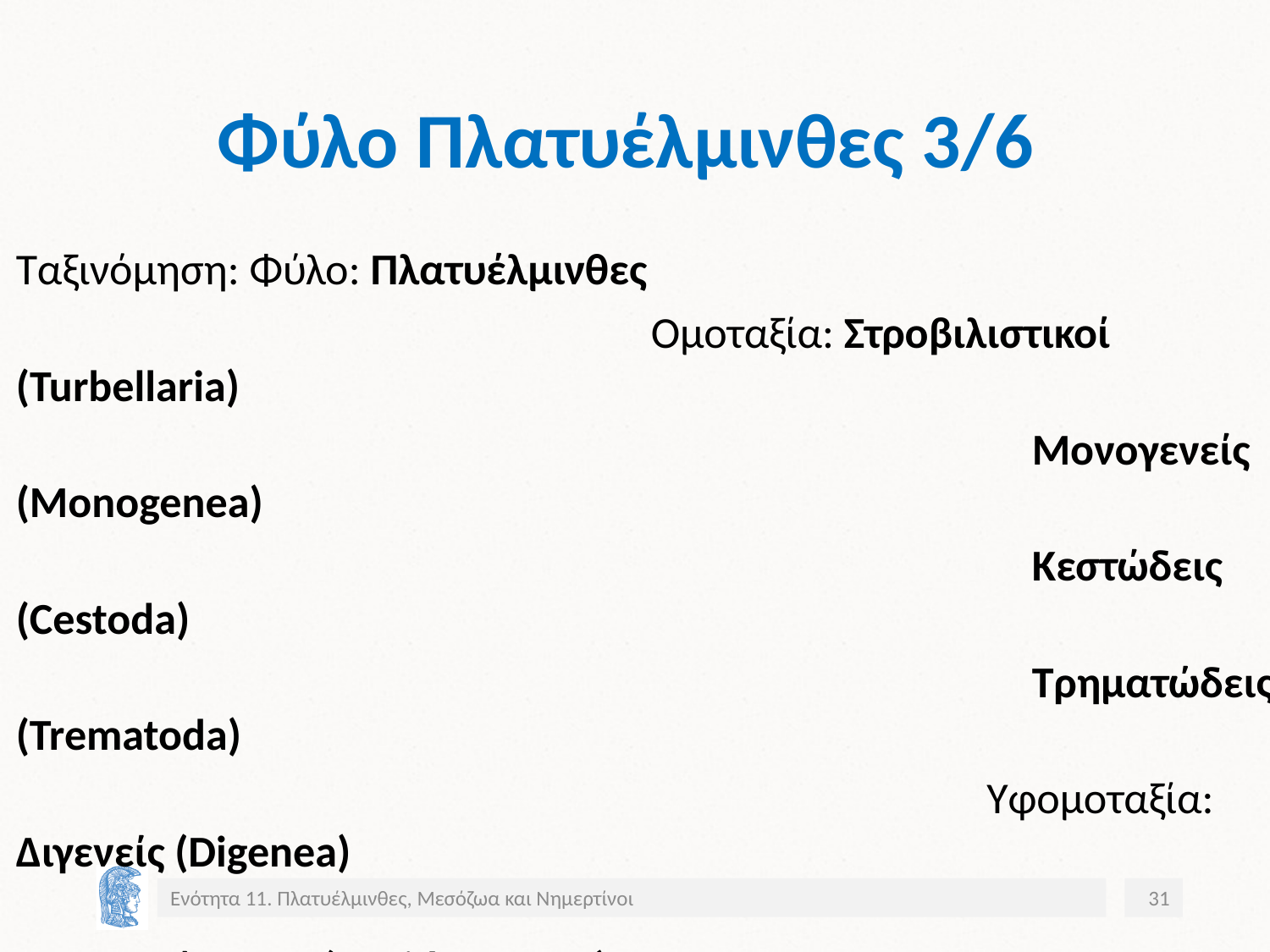

# Φύλο Πλατυέλμινθες 3/6
Ταξινόμηση: Φύλο: Πλατυέλμινθες
					Ομοταξία: Στροβιλιστικοί (Turbellaria)
								Μονογενείς (Monogenea)
								Κεστώδεις (Cestoda)
								Τρηματώδεις (Trematoda)
						                     Υφομοταξία: Διγενείς (Digenea)
									        Ασπιδογάστριοι (Aspidogastrea)
Ενότητα 11. Πλατυέλμινθες, Μεσόζωα και Νημερτίνοι
31